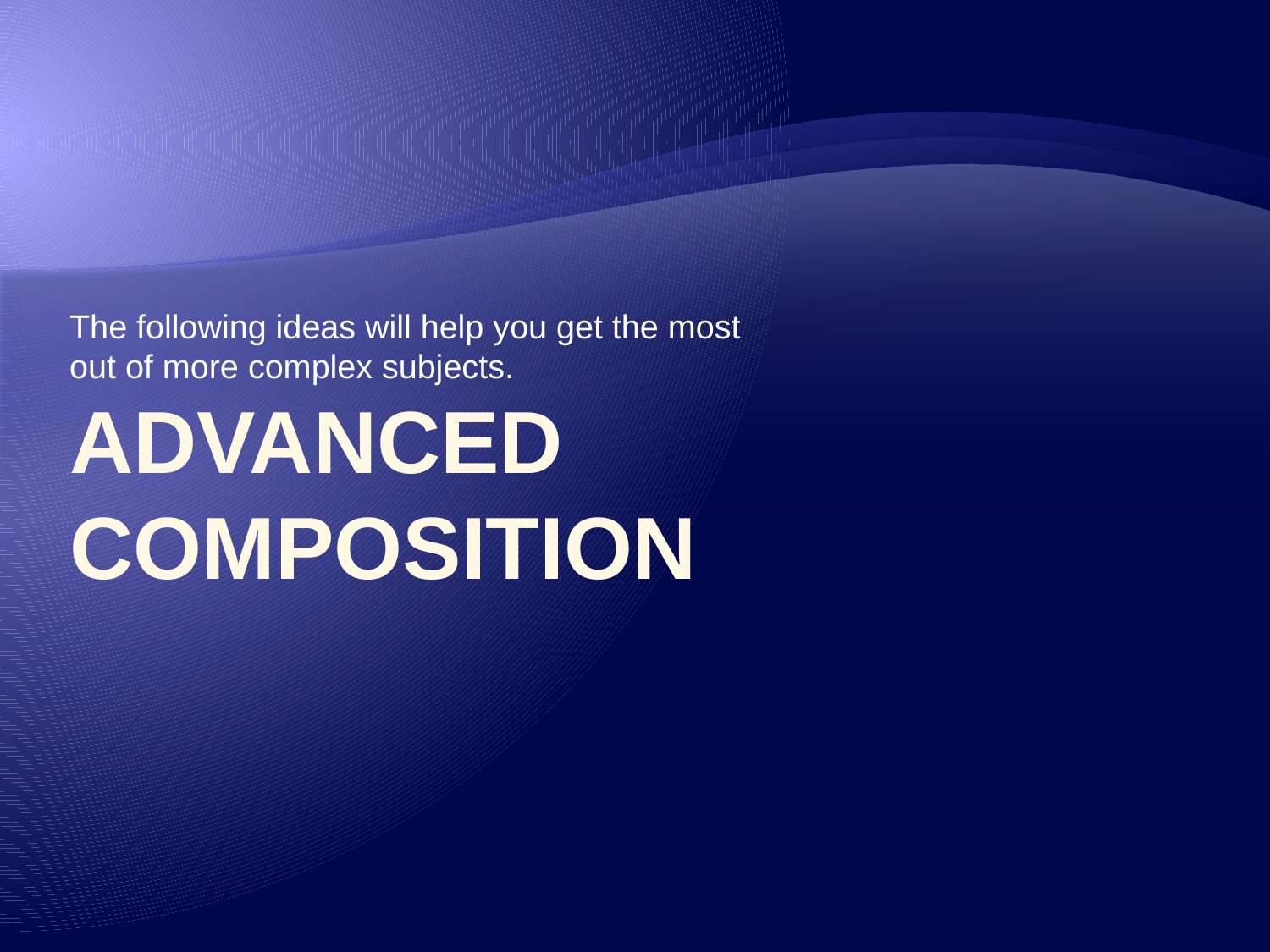

The following ideas will help you get the most out of more complex subjects.
# Advanced Composition